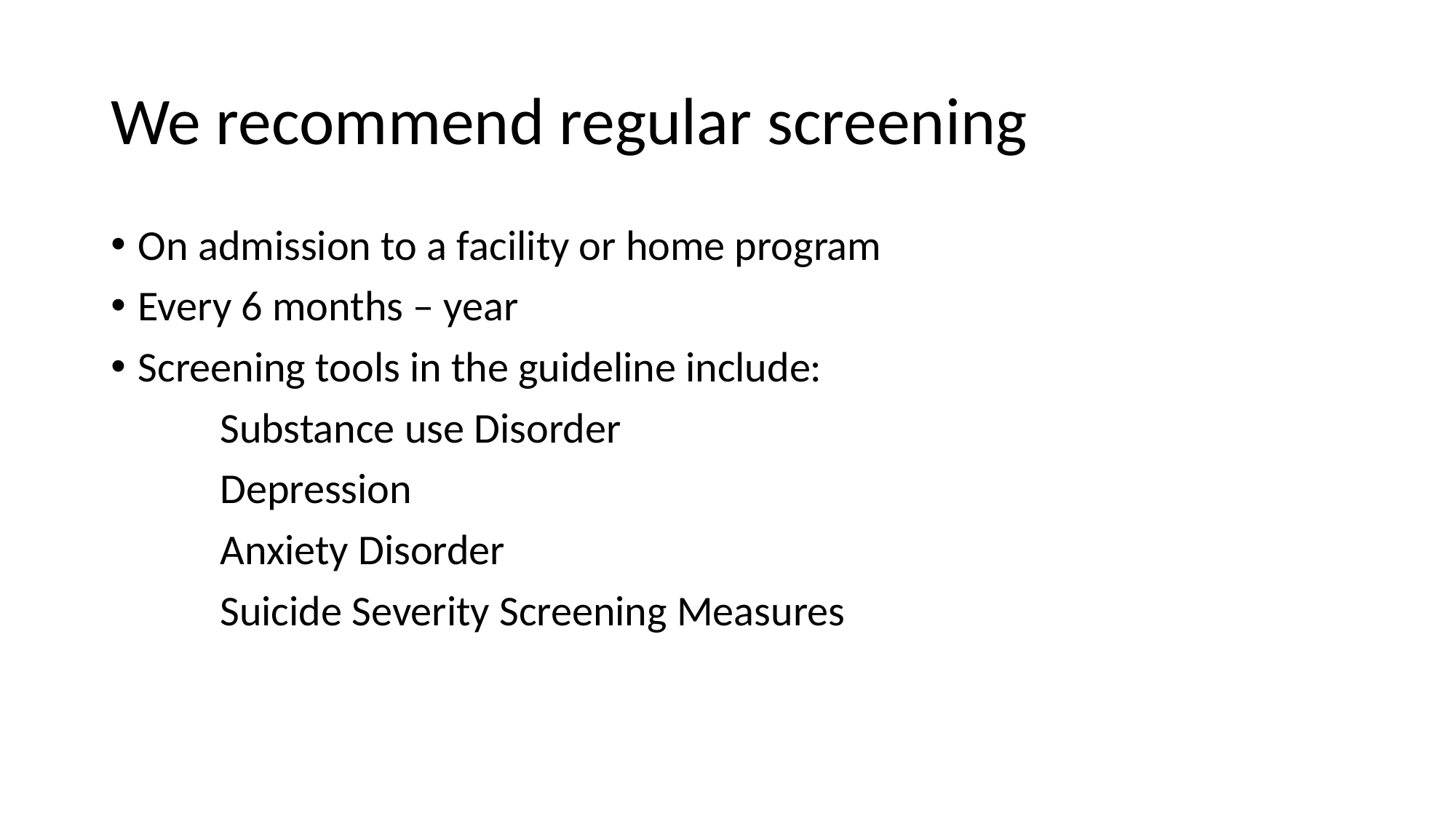

# We recommend regular screening
On admission to a facility or home program
Every 6 months – year
Screening tools in the guideline include:
	Substance use Disorder
	Depression
	Anxiety Disorder
	Suicide Severity Screening Measures